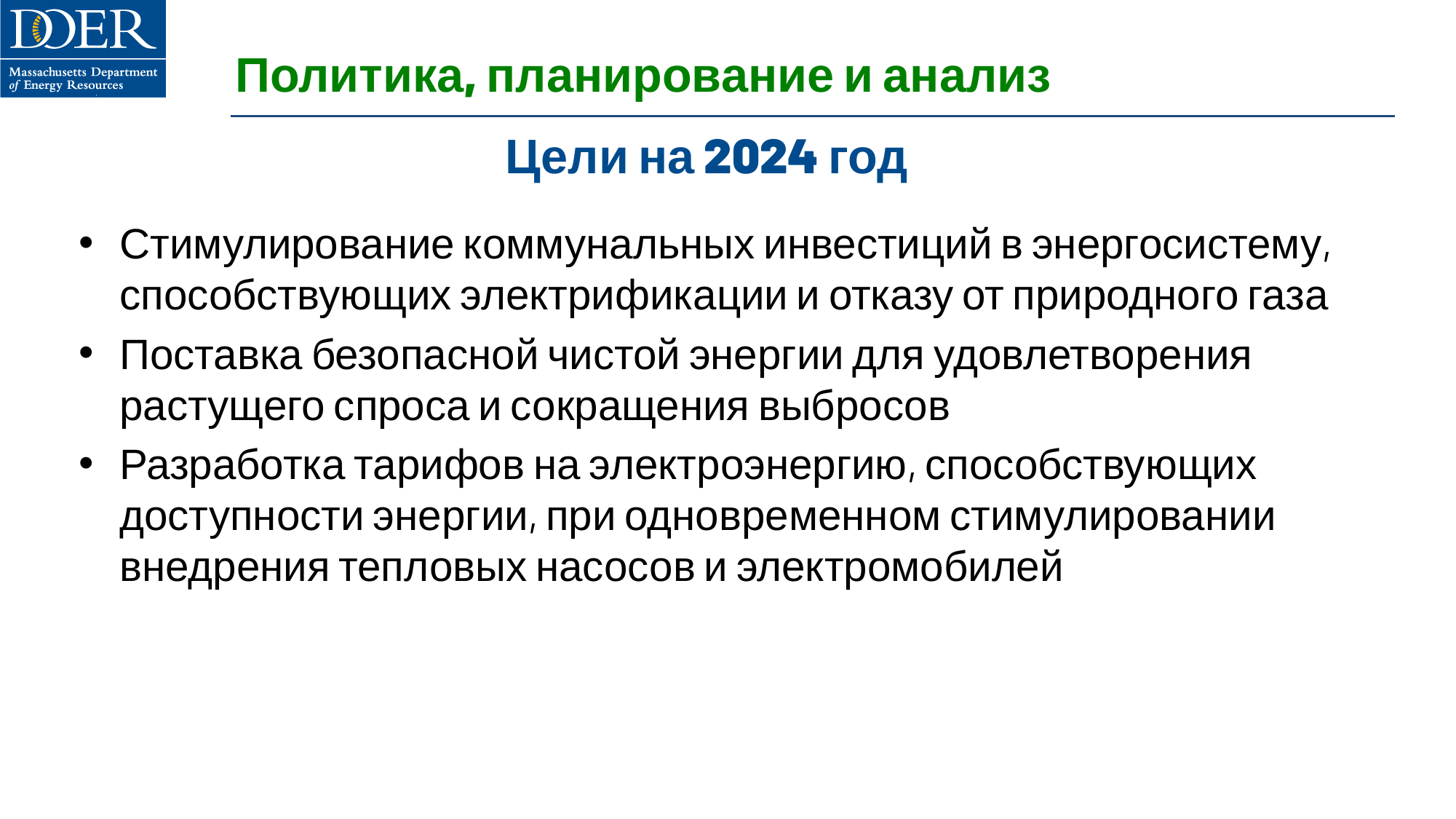

# Политика, планирование и анализ
Цели на 2024 год
Стимулирование коммунальных инвестиций в энергосистему, способствующих электрификации и отказу от природного газа
Поставка безопасной чистой энергии для удовлетворения растущего спроса и сокращения выбросов
Разработка тарифов на электроэнергию, способствующих доступности энергии, при одновременном стимулировании внедрения тепловых насосов и электромобилей